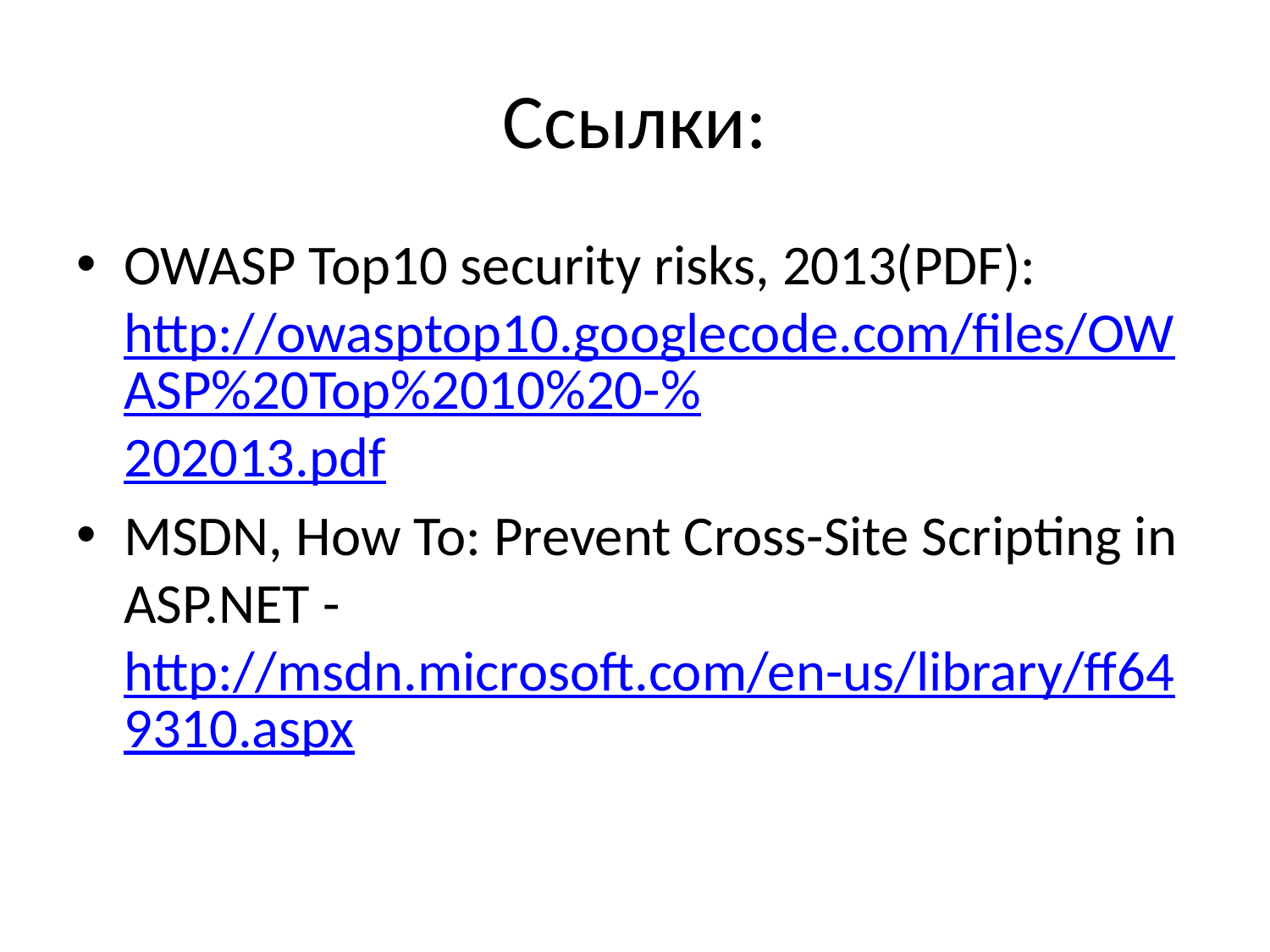

# Ссылки:
OWASP Top10 security risks, 2013(PDF): http://owasptop10.googlecode.com/files/OWASP%20Top%2010%20-%202013.pdf
MSDN, How To: Prevent Cross-Site Scripting in ASP.NET - http://msdn.microsoft.com/en-us/library/ff649310.aspx